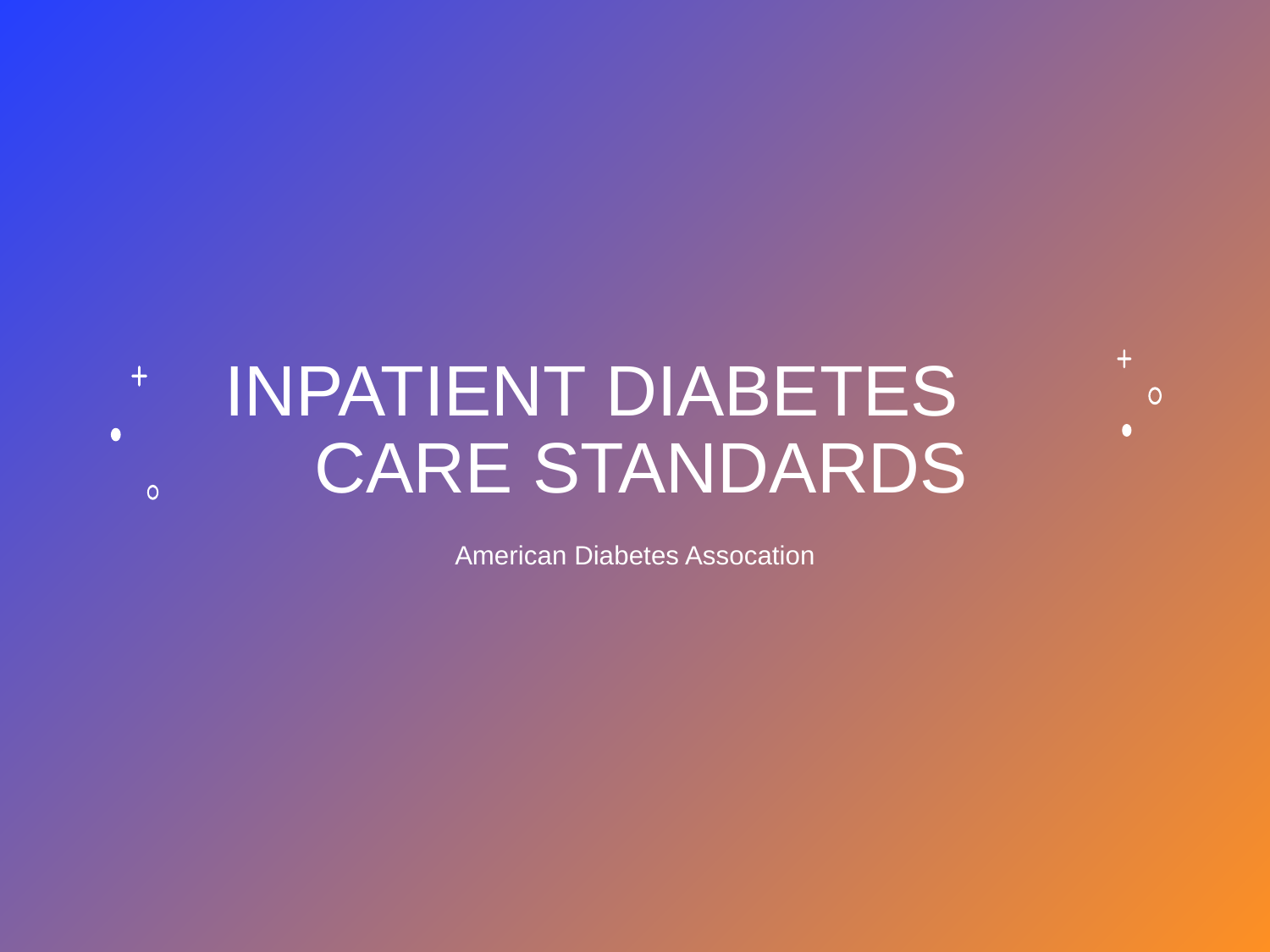

# Inpatient diabetes      care standards
American Diabetes Assocation